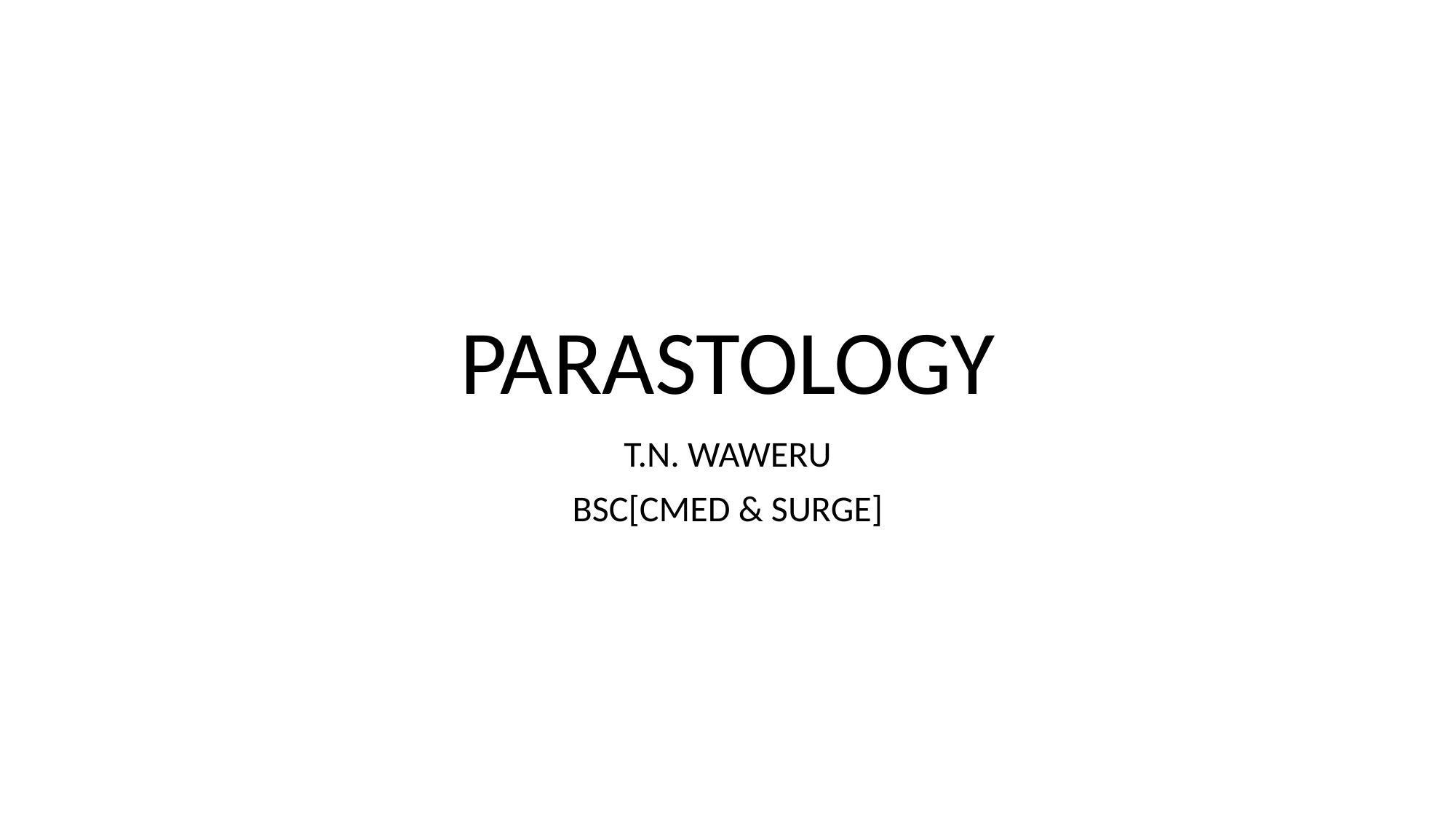

# PARASTOLOGY
T.N. WAWERU
BSC[CMED & SURGE]